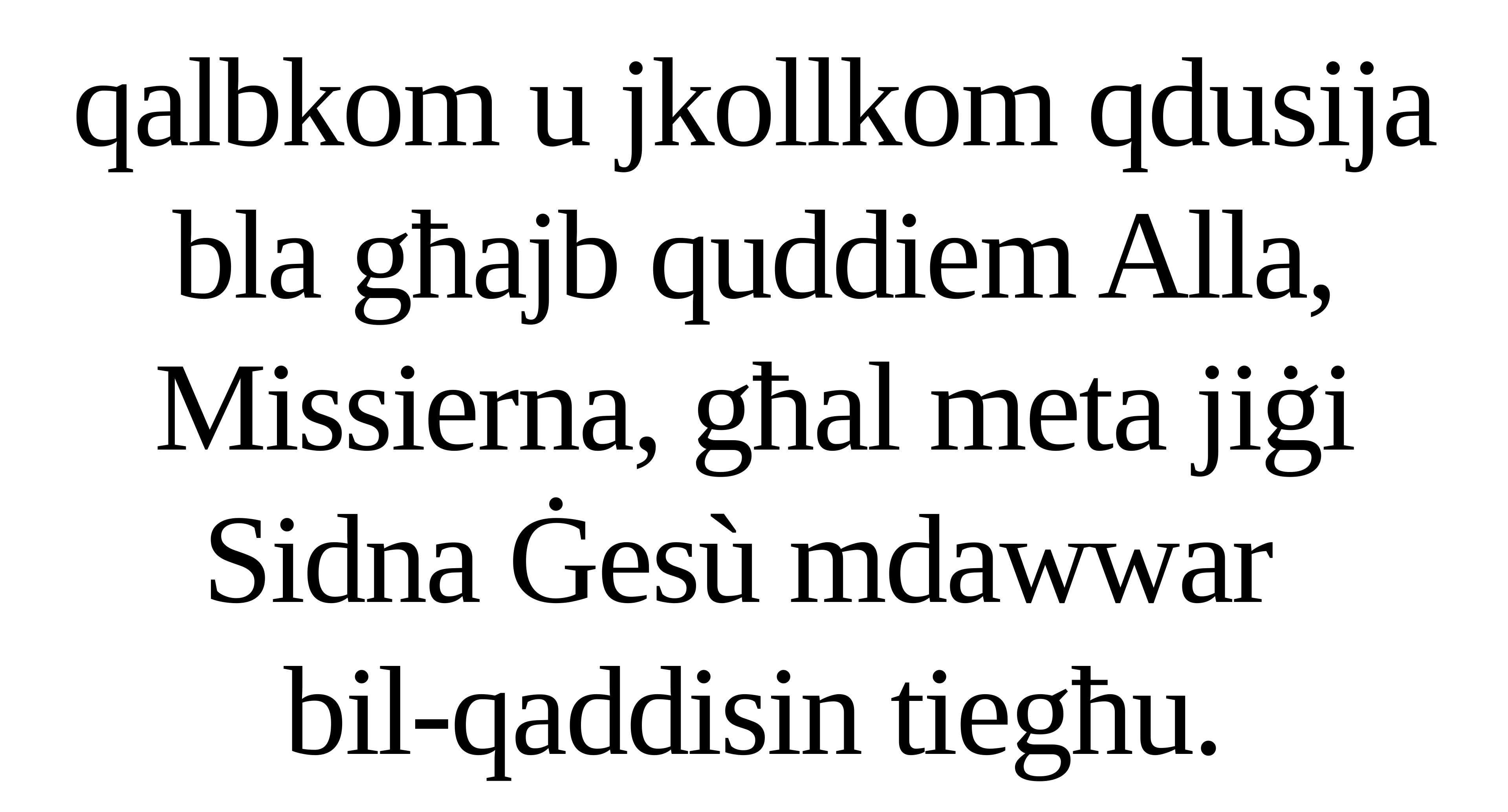

qalbkom u jkollkom qdusija bla għajb quddiem Alla, Missierna, għal meta jiġi Sidna Ġesù mdawwar
bil-qaddisin tiegħu.